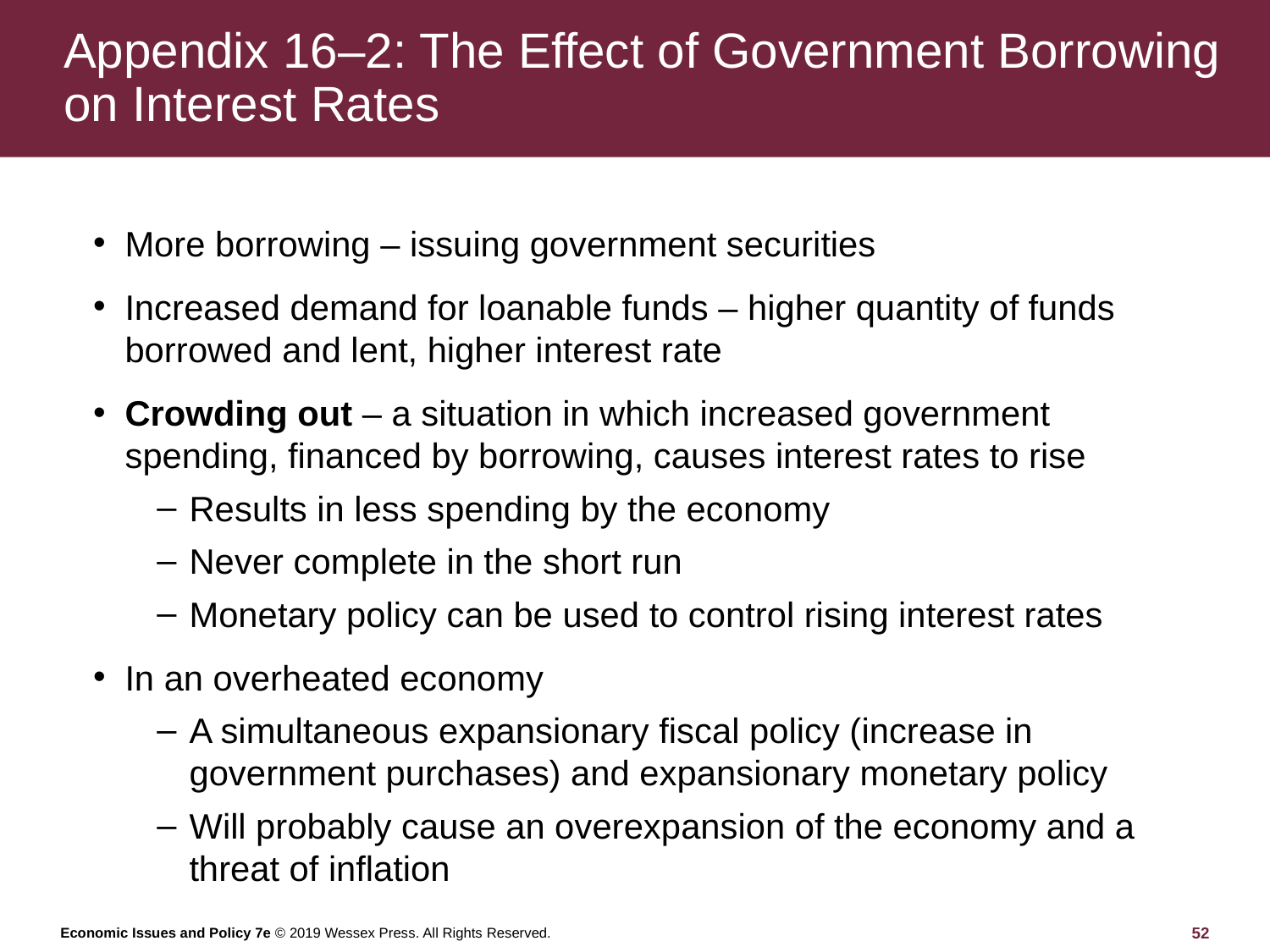

# Appendix 16–2: The Effect of Government Borrowing on Interest Rates
More borrowing – issuing government securities
Increased demand for loanable funds – higher quantity of funds borrowed and lent, higher interest rate
Crowding out – a situation in which increased government spending, financed by borrowing, causes interest rates to rise
Results in less spending by the economy
Never complete in the short run
Monetary policy can be used to control rising interest rates
In an overheated economy
A simultaneous expansionary fiscal policy (increase in government purchases) and expansionary monetary policy
Will probably cause an overexpansion of the economy and a threat of inflation